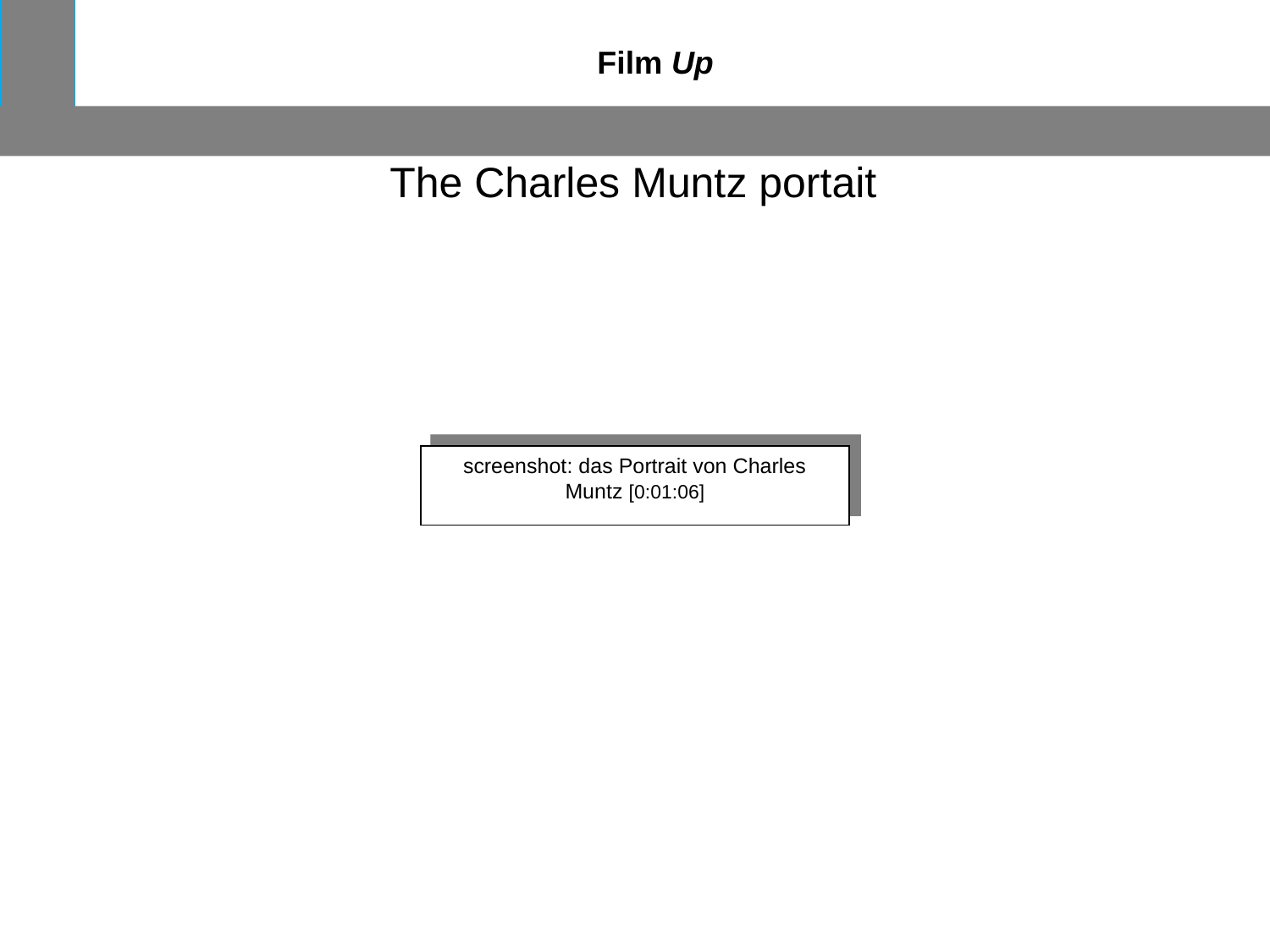

Film Up

The Charles Muntz portait
screenshot: das Portrait von Charles Muntz [0:01:06]